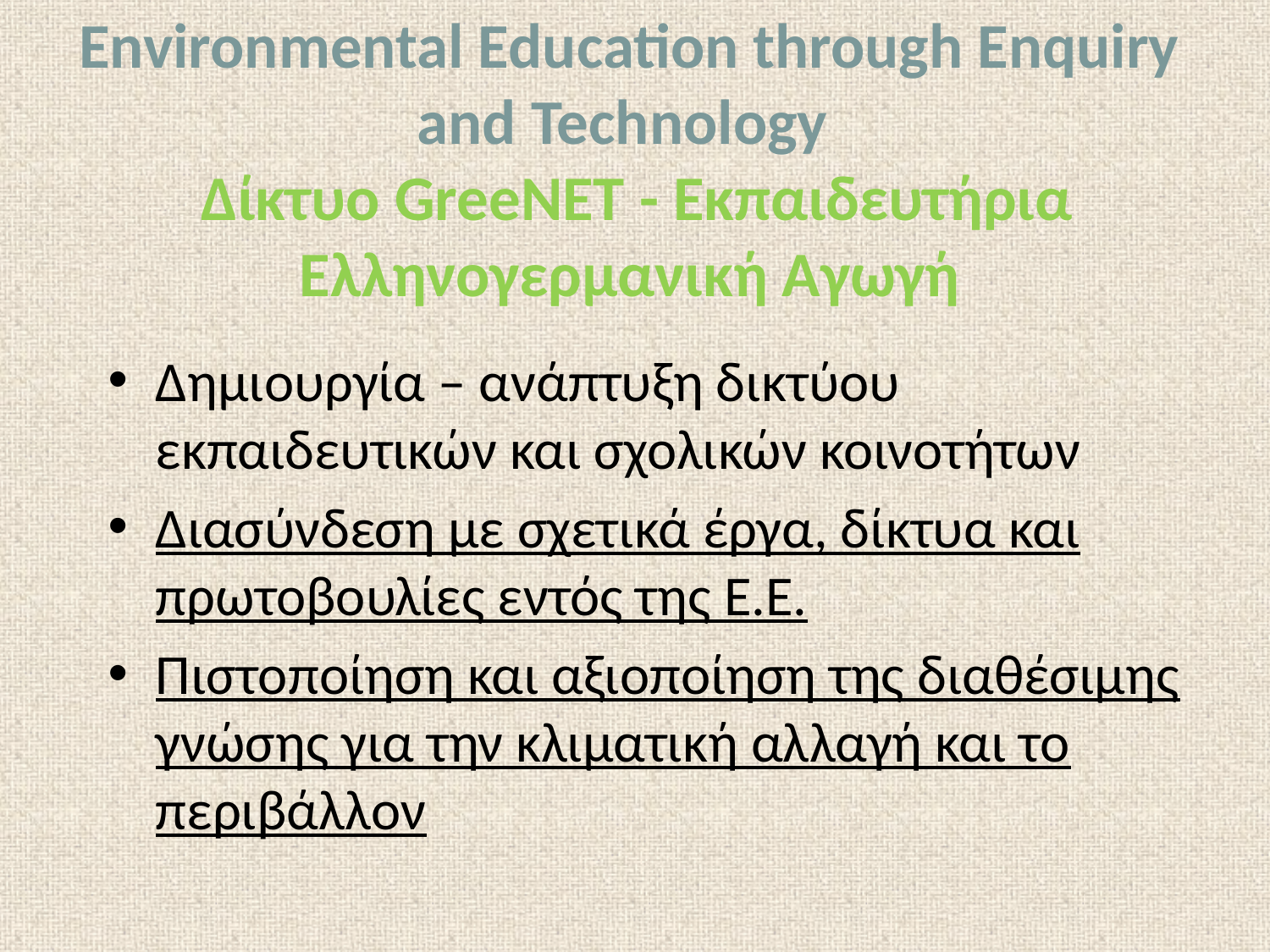

# Environmental Education through Enquiry and Technology Δίκτυο GreeNET - Εκπαιδευτήρια Ελληνογερμανική Αγωγή
Δημιουργία – ανάπτυξη δικτύου εκπαιδευτικών και σχολικών κοινοτήτων
Διασύνδεση με σχετικά έργα, δίκτυα και πρωτοβουλίες εντός της Ε.Ε.
Πιστοποίηση και αξιοποίηση της διαθέσιμης γνώσης για την κλιματική αλλαγή και το περιβάλλον